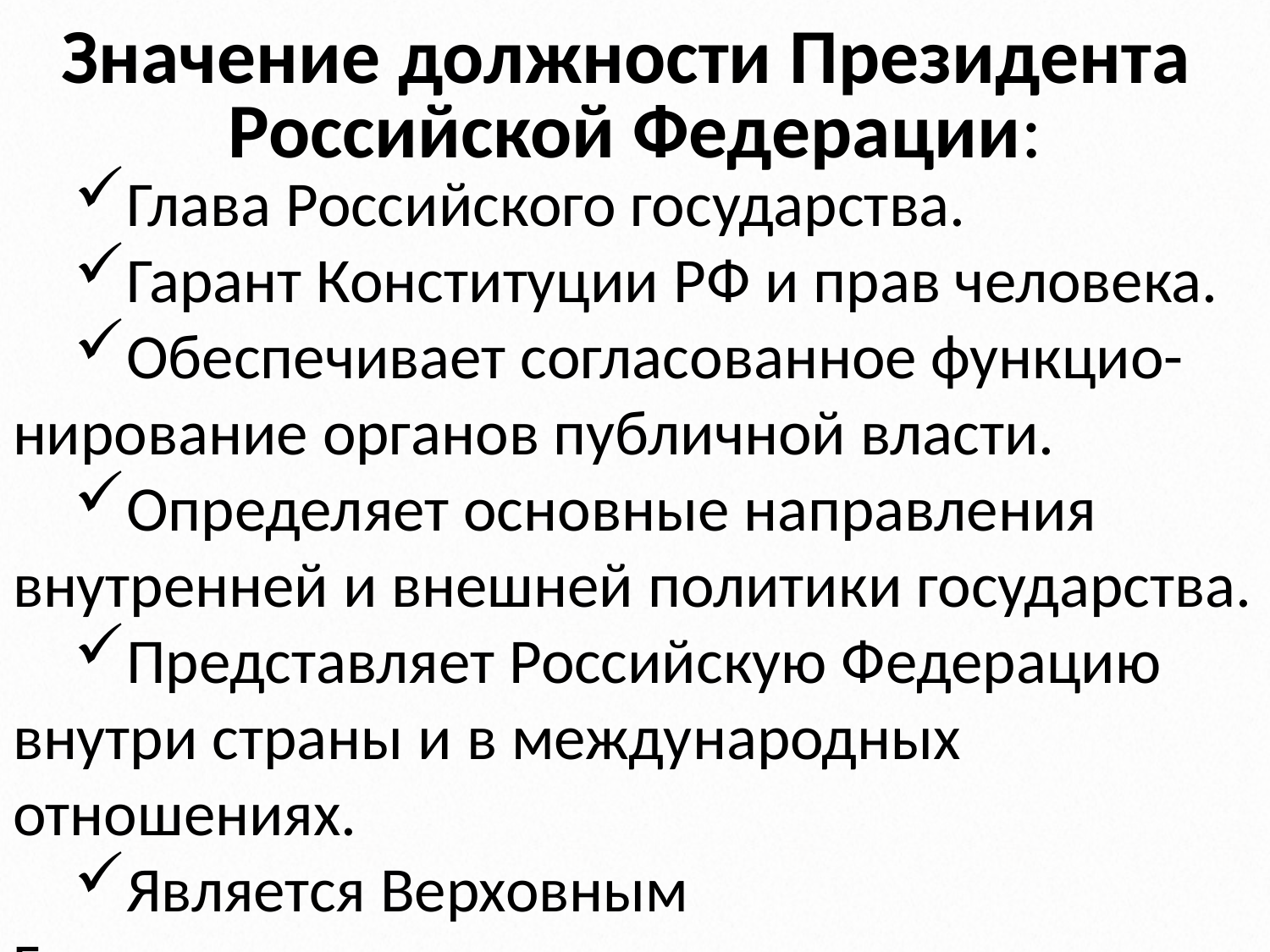

# Значение должности Президента Российской Федерации:
Глава Российского государства.
Гарант Конституции РФ и прав человека.
Обеспечивает согласованное функцио-нирование органов публичной власти.
Определяет основные направления внутренней и внешней политики государства.
Представляет Российскую Федерацию внутри страны и в международных отношениях.
Является Верховным Главнокомандующим.